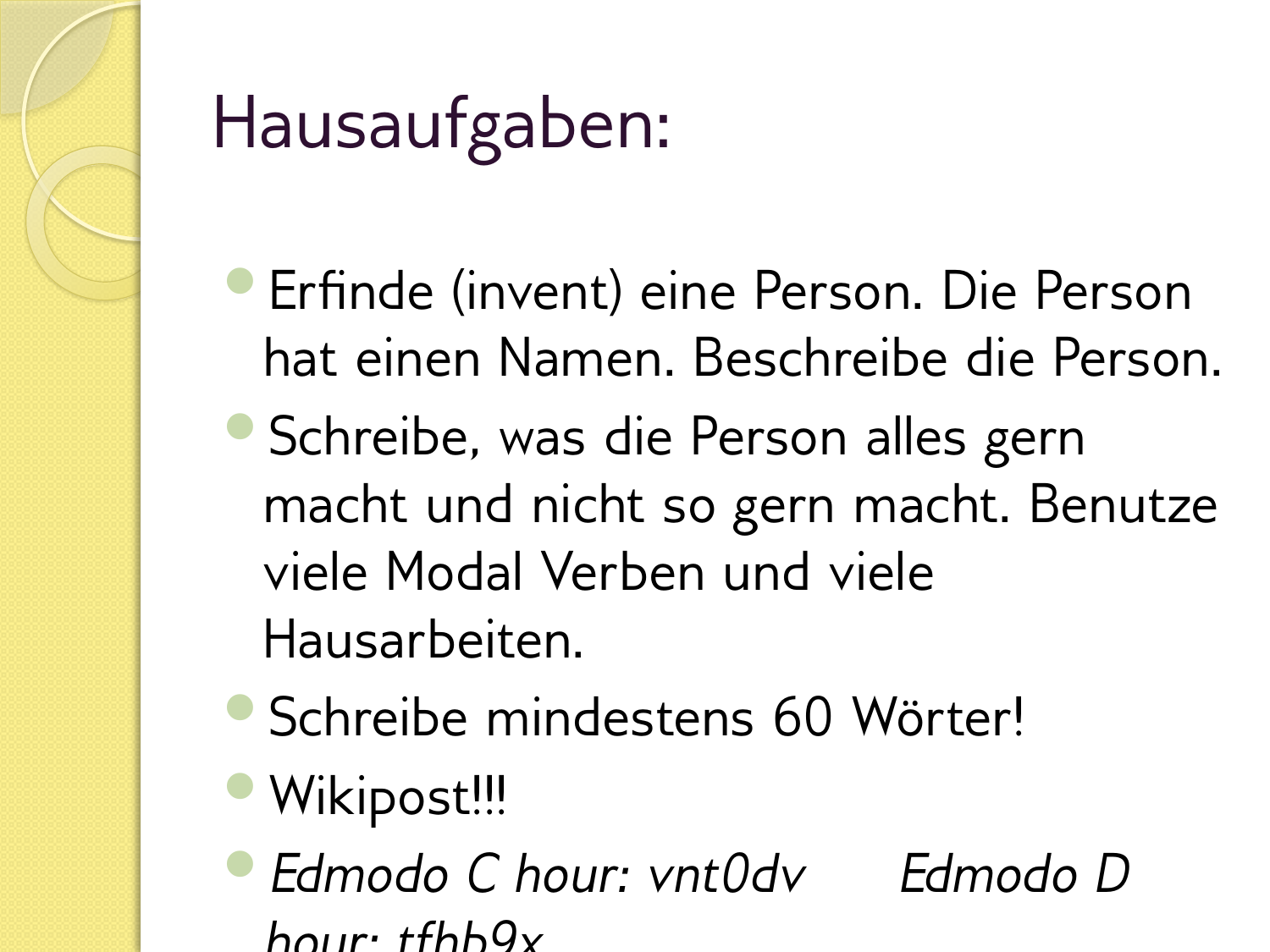

# Hausaufgaben:
Erfinde (invent) eine Person. Die Person hat einen Namen. Beschreibe die Person.
Schreibe, was die Person alles gern macht und nicht so gern macht. Benutze viele Modal Verben und viele Hausarbeiten.
Schreibe mindestens 60 Wörter!
Wikipost!!!
Edmodo C hour: vnt0dv  	Edmodo D hour: tfhb9x